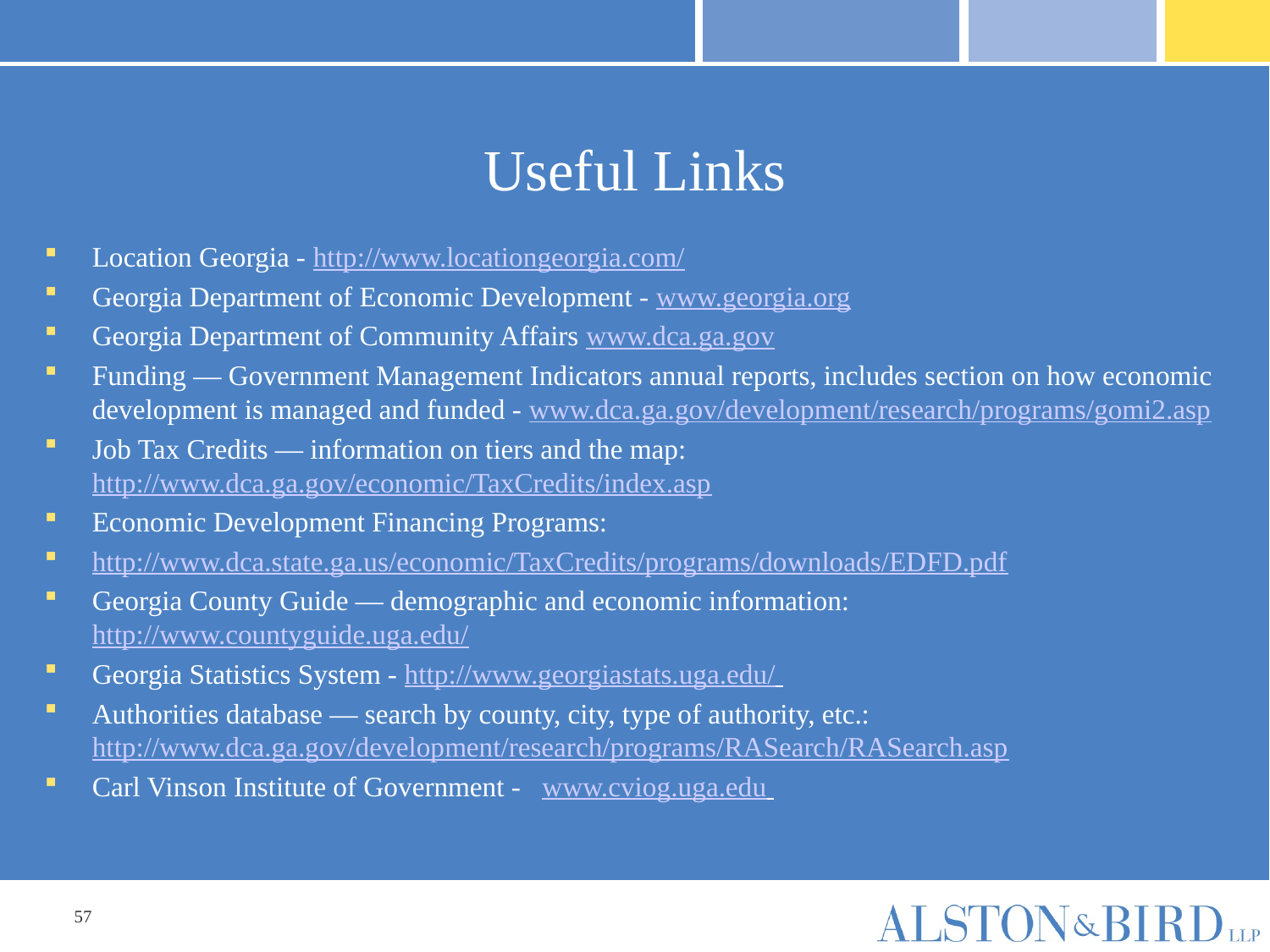

# Useful Links
Location Georgia - http://www.locationgeorgia.com/
Georgia Department of Economic Development - www.georgia.org
Georgia Department of Community Affairs www.dca.ga.gov
Funding — Government Management Indicators annual reports, includes section on how economic development is managed and funded - www.dca.ga.gov/development/research/programs/gomi2.asp
Job Tax Credits — information on tiers and the map: http://www.dca.ga.gov/economic/TaxCredits/index.asp
Economic Development Financing Programs:
http://www.dca.state.ga.us/economic/TaxCredits/programs/downloads/EDFD.pdf
Georgia County Guide — demographic and economic information: http://www.countyguide.uga.edu/
Georgia Statistics System - http://www.georgiastats.uga.edu/
Authorities database — search by county, city, type of authority, etc.: http://www.dca.ga.gov/development/research/programs/RASearch/RASearch.asp
Carl Vinson Institute of Government -   www.cviog.uga.edu